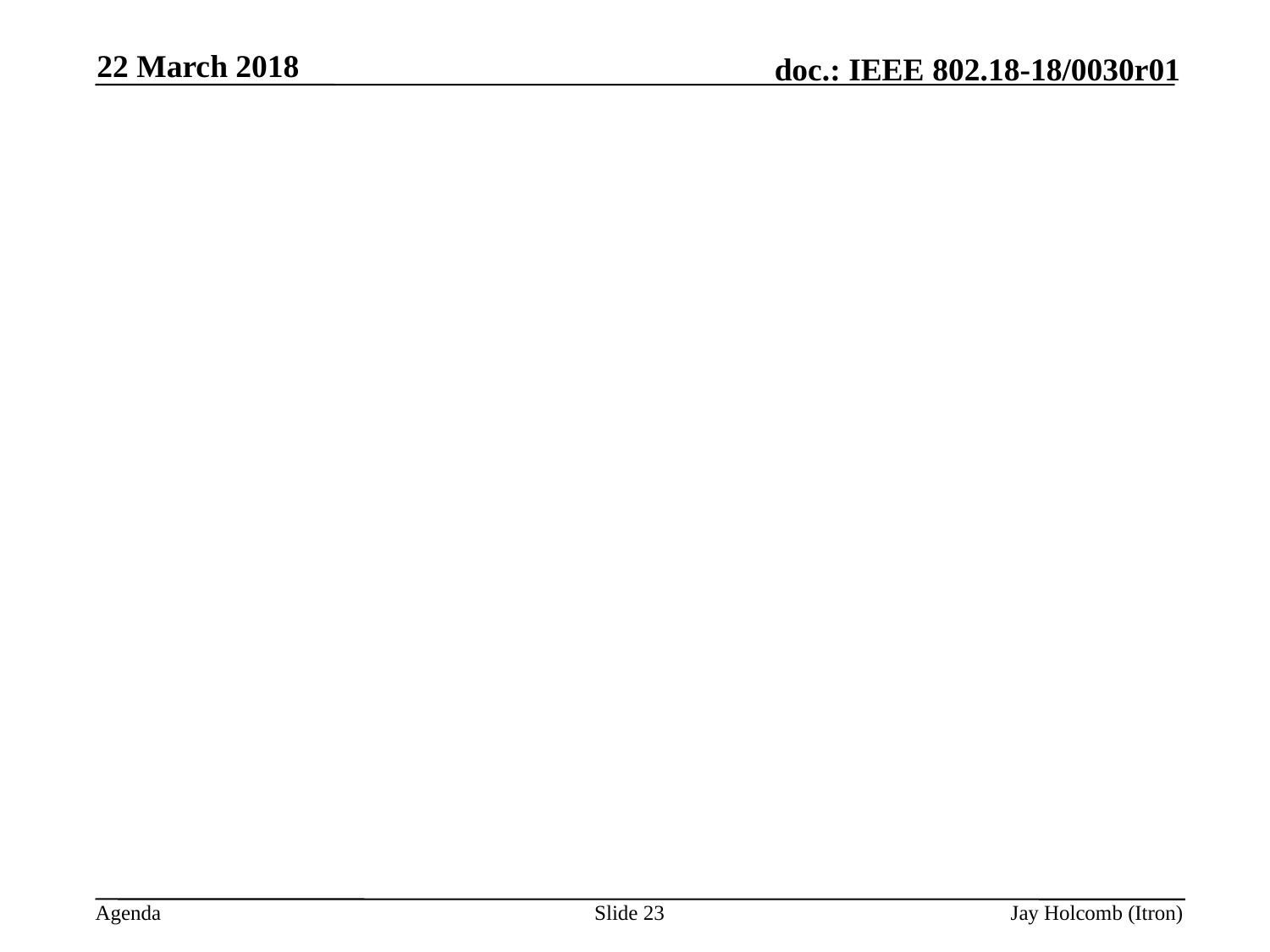

22 March 2018
Slide 23
Jay Holcomb (Itron)